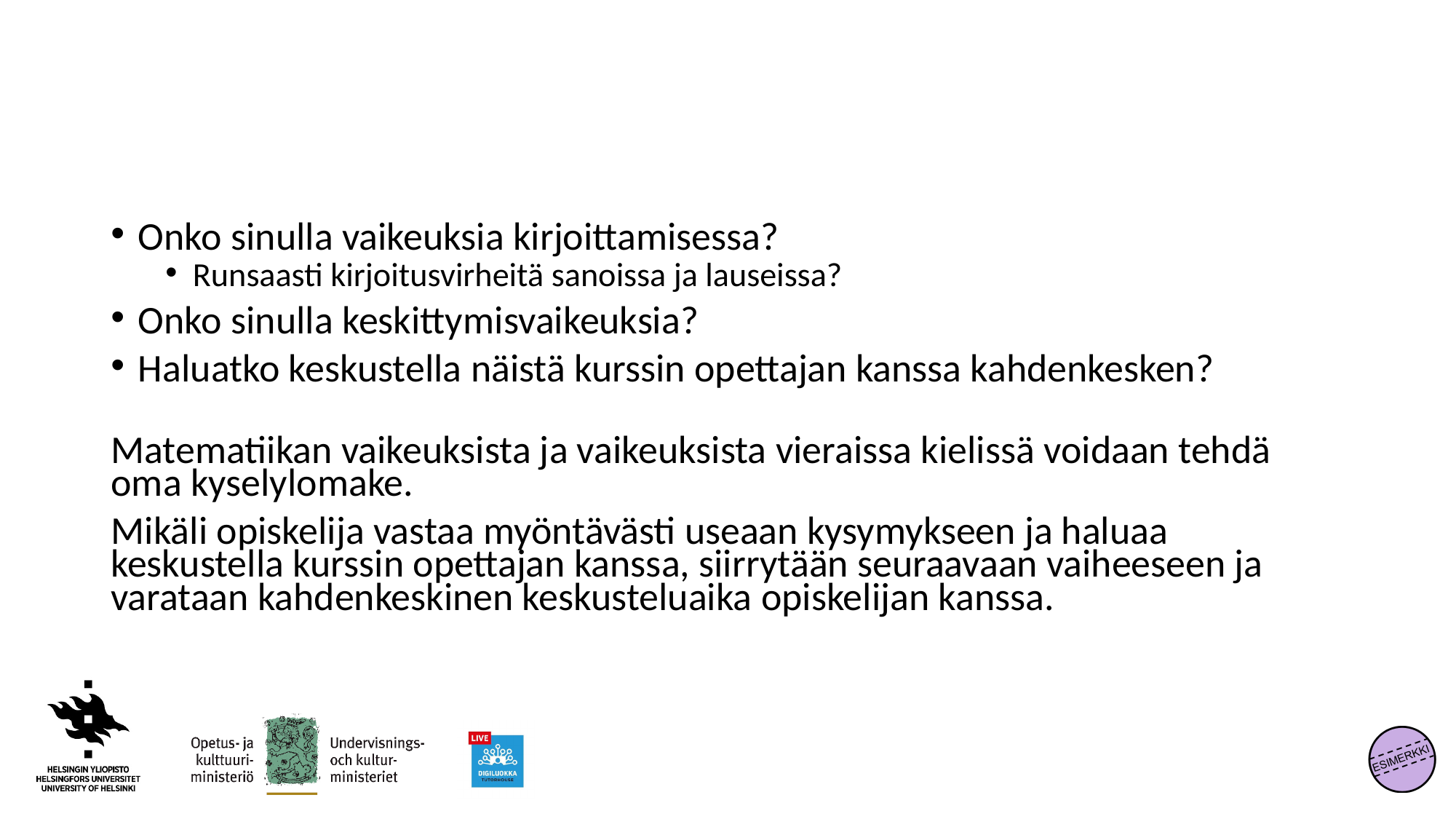

Onko sinulla vaikeuksia kirjoittamisessa?
Runsaasti kirjoitusvirheitä sanoissa ja lauseissa?
Onko sinulla keskittymisvaikeuksia?
Haluatko keskustella näistä kurssin opettajan kanssa kahdenkesken?
Matematiikan vaikeuksista ja vaikeuksista vieraissa kielissä voidaan tehdä oma kyselylomake.
Mikäli opiskelija vastaa myöntävästi useaan kysymykseen ja haluaa keskustella kurssin opettajan kanssa, siirrytään seuraavaan vaiheeseen ja varataan kahdenkeskinen keskusteluaika opiskelijan kanssa.